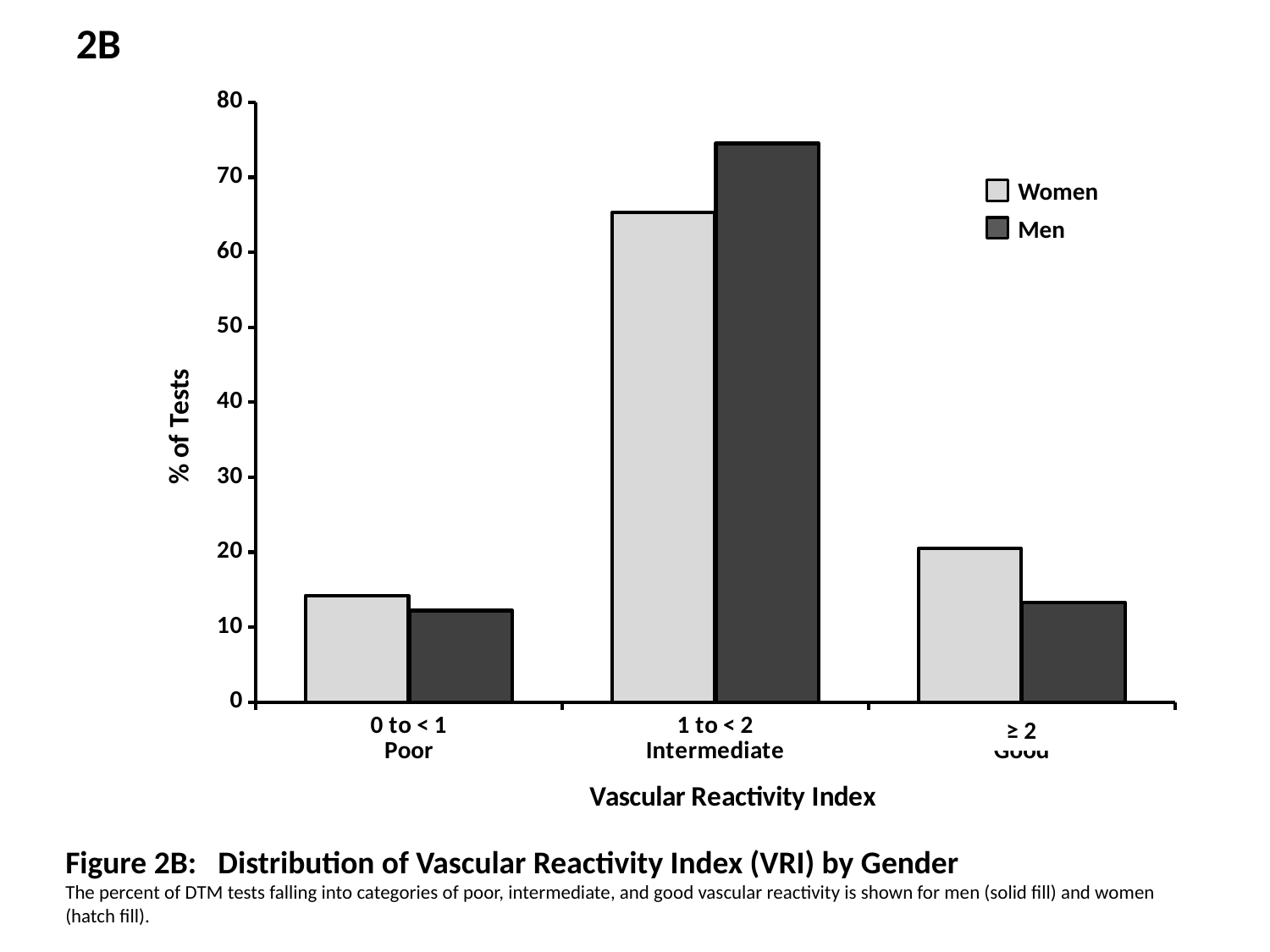

2B

### Chart

| Category |  |  |
|---|---|---|
| 0 to < 1
Poor | 12.213467048710601 | 14.226633581472292 |
| 1 to < 2
Intermediate | 74.49856733524356 | 65.30190239867659 |
| >= 2
Good | 13.287965616045847 | 20.47146401985113 |
Women

Men

≥ 2
Figure 2B:   Distribution of Vascular Reactivity Index (VRI) by Gender
The percent of DTM tests falling into categories of poor, intermediate, and good vascular reactivity is shown for men (solid fill) and women (hatch fill).